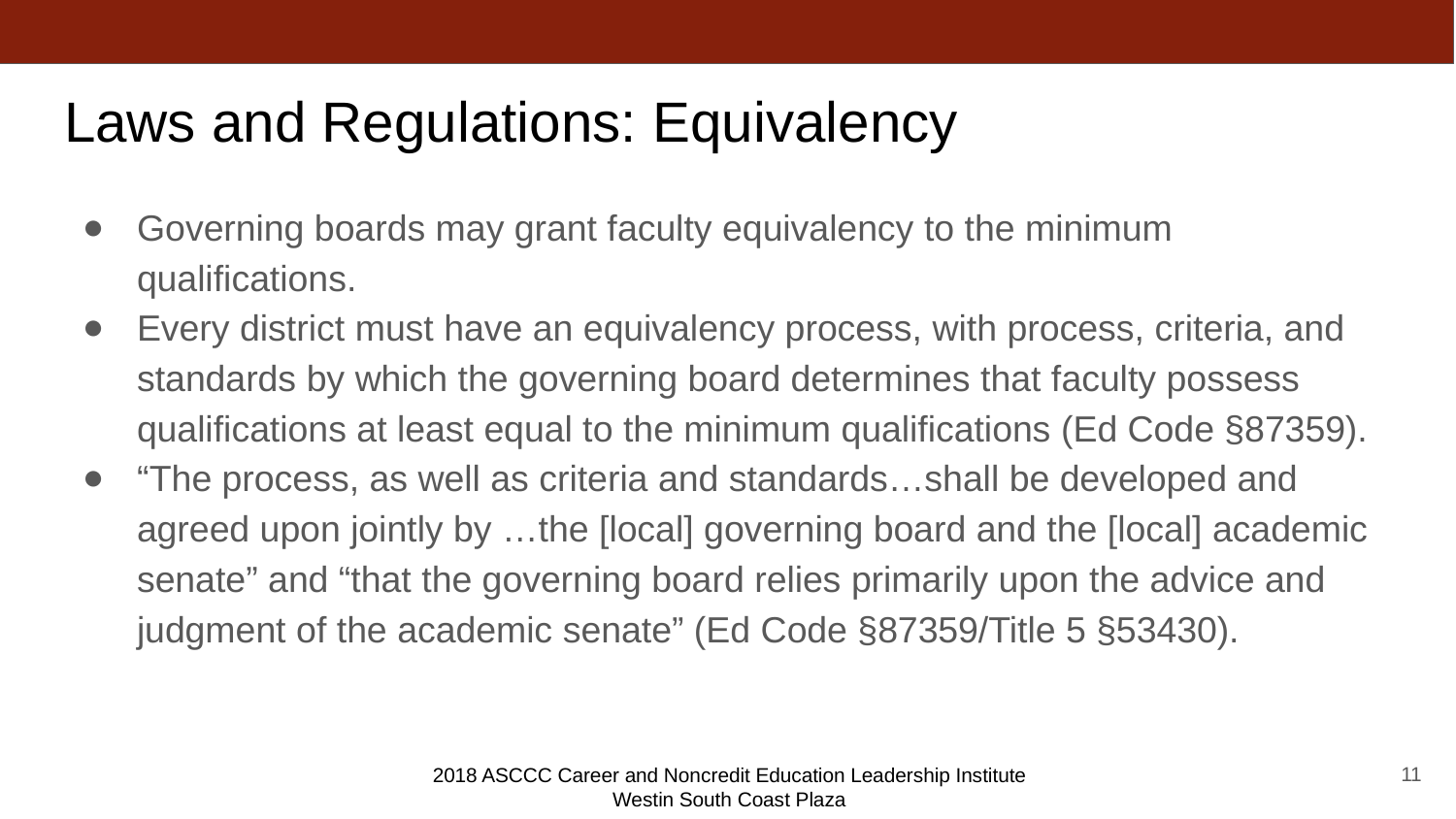

# Laws and Regulations: Equivalency
Governing boards may grant faculty equivalency to the minimum qualifications.
Every district must have an equivalency process, with process, criteria, and standards by which the governing board determines that faculty possess qualifications at least equal to the minimum qualifications (Ed Code §87359).
“The process, as well as criteria and standards…shall be developed and agreed upon jointly by …the [local] governing board and the [local] academic senate” and “that the governing board relies primarily upon the advice and judgment of the academic senate” (Ed Code §87359/Title 5 §53430).
11
2018 ASCCC Career and Noncredit Education Leadership Institute
Westin South Coast Plaza